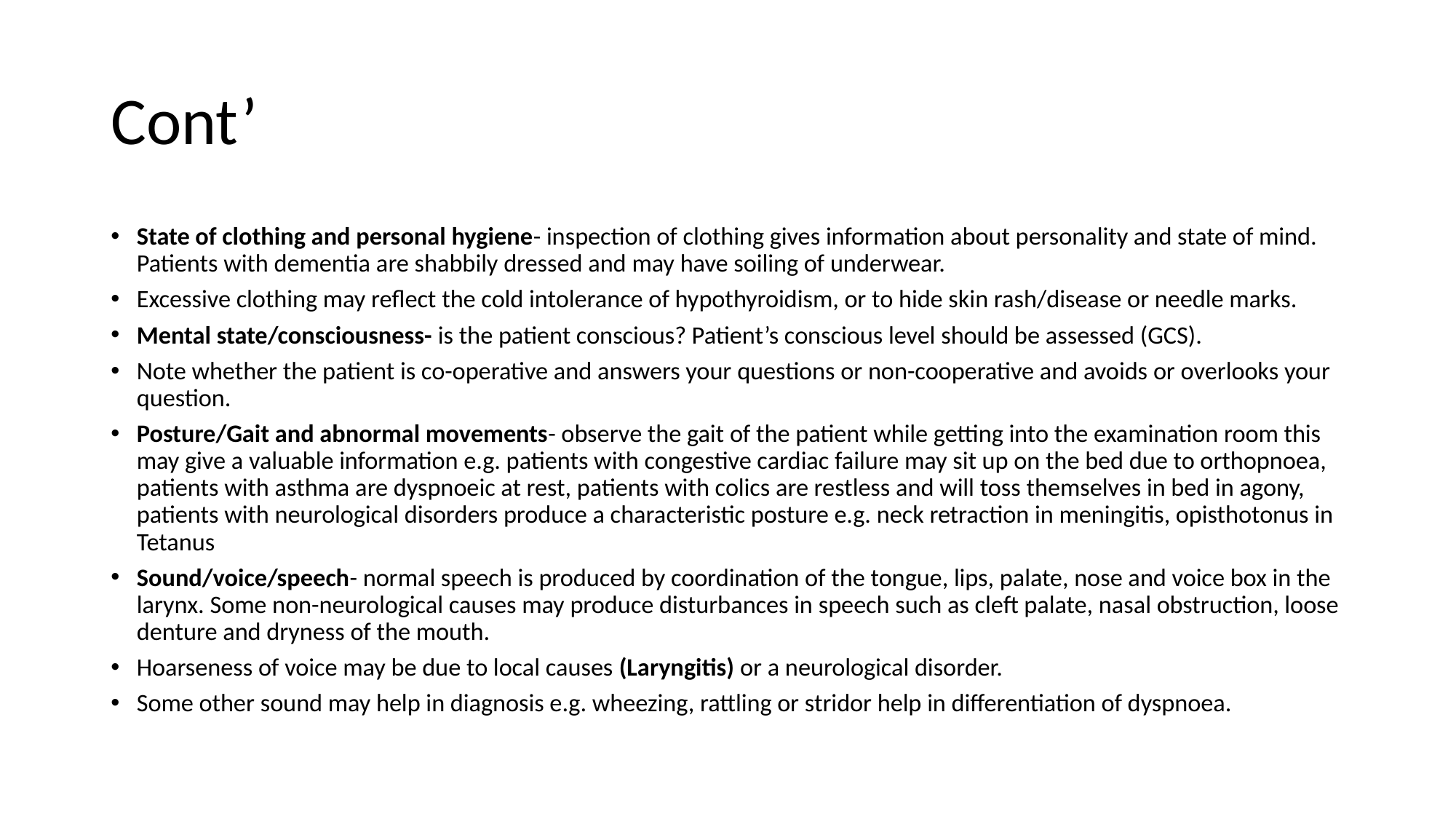

# Cont’
State of clothing and personal hygiene- inspection of clothing gives information about personality and state of mind. Patients with dementia are shabbily dressed and may have soiling of underwear.
Excessive clothing may reflect the cold intolerance of hypothyroidism, or to hide skin rash/disease or needle marks.
Mental state/consciousness- is the patient conscious? Patient’s conscious level should be assessed (GCS).
Note whether the patient is co-operative and answers your questions or non-cooperative and avoids or overlooks your question.
Posture/Gait and abnormal movements- observe the gait of the patient while getting into the examination room this may give a valuable information e.g. patients with congestive cardiac failure may sit up on the bed due to orthopnoea, patients with asthma are dyspnoeic at rest, patients with colics are restless and will toss themselves in bed in agony, patients with neurological disorders produce a characteristic posture e.g. neck retraction in meningitis, opisthotonus in Tetanus
Sound/voice/speech- normal speech is produced by coordination of the tongue, lips, palate, nose and voice box in the larynx. Some non-neurological causes may produce disturbances in speech such as cleft palate, nasal obstruction, loose denture and dryness of the mouth.
Hoarseness of voice may be due to local causes (Laryngitis) or a neurological disorder.
Some other sound may help in diagnosis e.g. wheezing, rattling or stridor help in differentiation of dyspnoea.